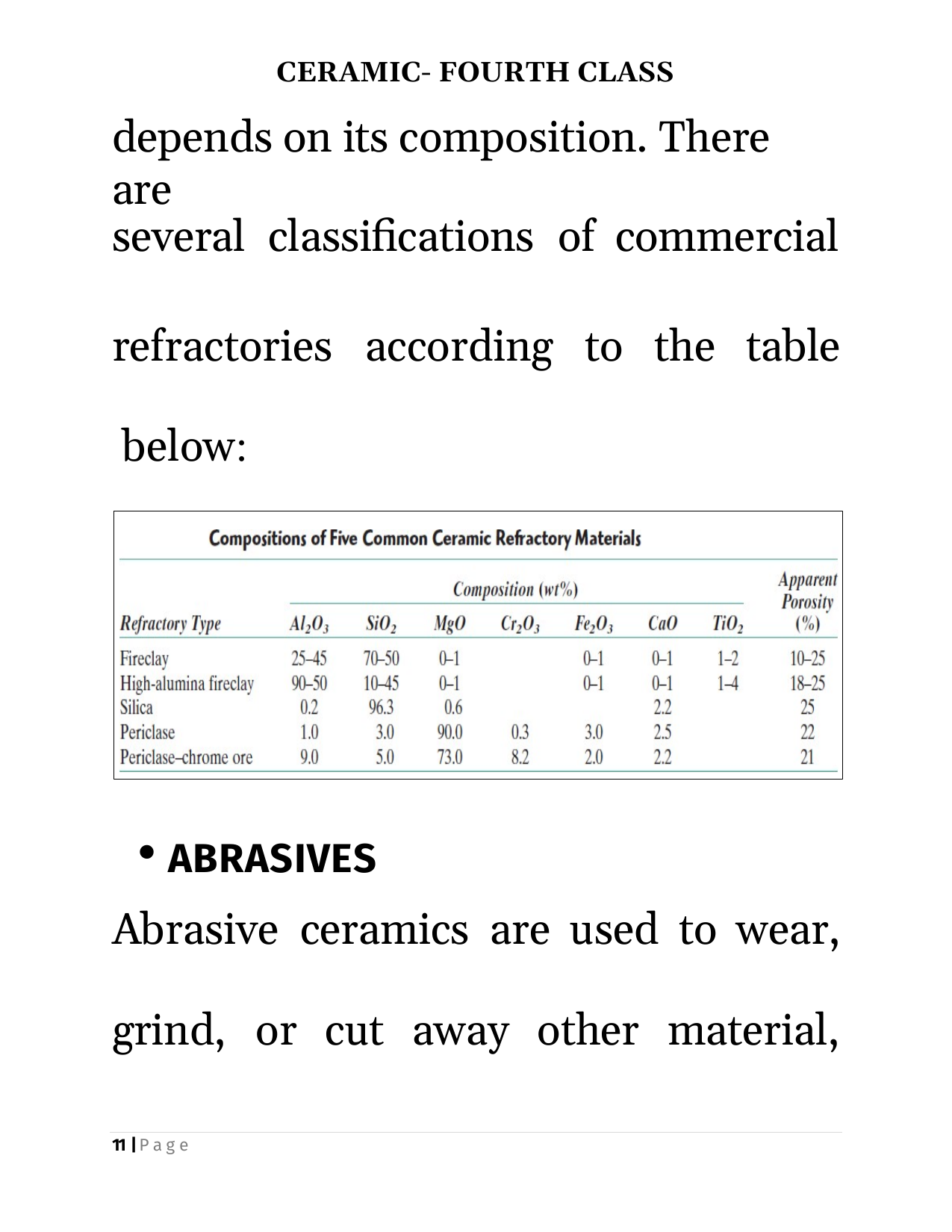

CERAMIC- FOURTH CLASS
# depends on its composition. There are
several	classifications	of	commercial
refractories	according	to	the	table  below:

ABRASIVES
Abrasive	ceramics	are	used	to	wear,

grind,	or	cut	away	other	material,

11 | P a g e